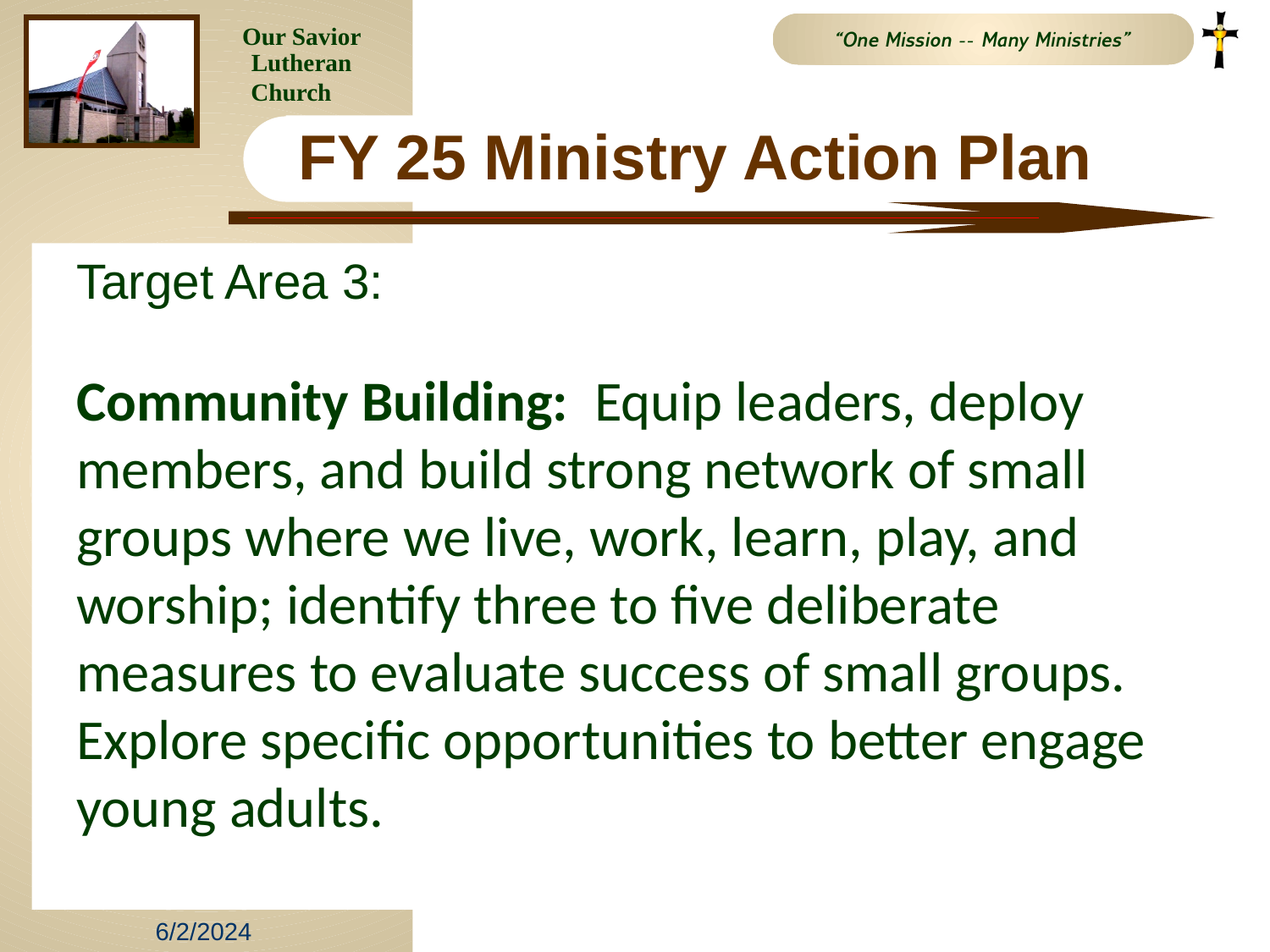

# FY 25 Ministry Action Plan
Target Area 3:

Community Building:  Equip leaders, deploy members, and build strong network of small groups where we live, work, learn, play, and worship; identify three to five deliberate measures to evaluate success of small groups. Explore specific opportunities to better engage young adults.

6/2/2024